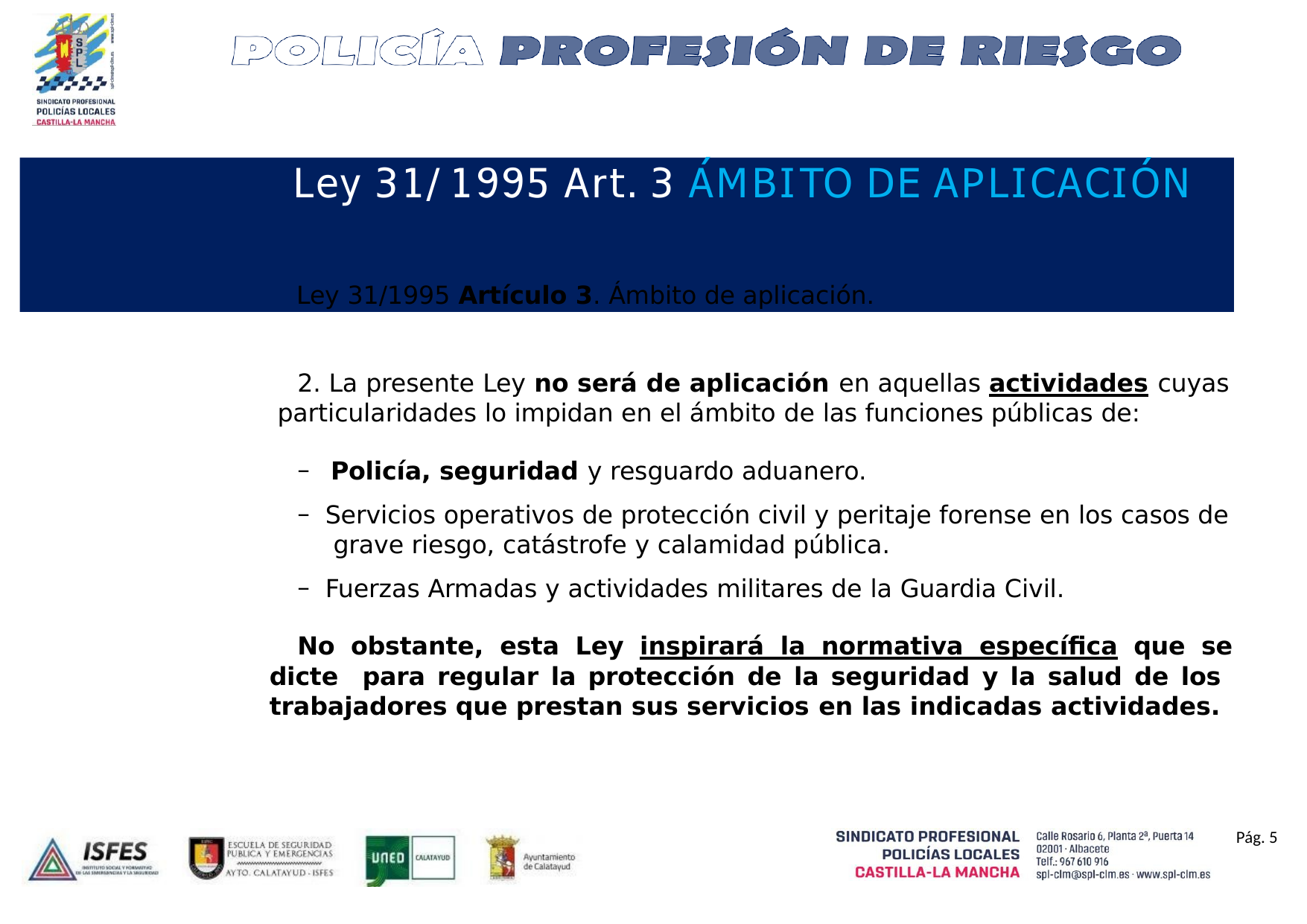

# Ley 31/1995 Art. 3 ÁMBITO DE APLICACIÓN
Ley 31/1995 Artículo 3. Ámbito de aplicación.

2. La presente Ley no será de aplicación en aquellas actividades cuyas  particularidades lo impidan en el ámbito de las funciones públicas de:

Policía, seguridad y resguardo aduanero.
Servicios operativos de protección civil y peritaje forense en los casos de  grave riesgo, catástrofe y calamidad pública.
Fuerzas Armadas y actividades militares de la Guardia Civil.

No obstante, esta Ley inspirará la normativa específica que se dicte  para regular la protección de la seguridad y la salud de los  trabajadores que prestan sus servicios en las indicadas actividades.
Pág. 5